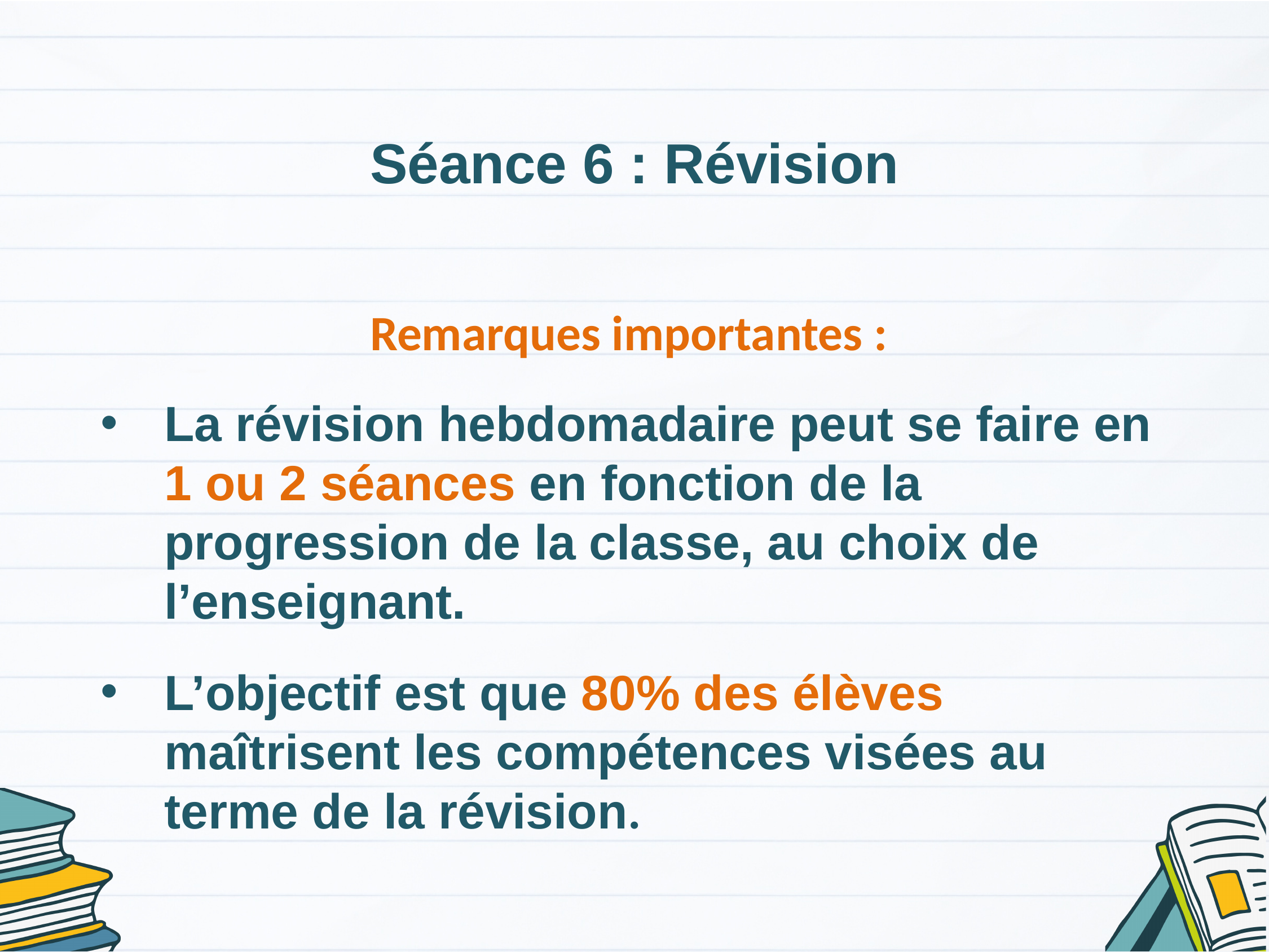

Séance 6 : Révision
Remarques importantes :
La révision hebdomadaire peut se faire en 1 ou 2 séances en fonction de la progression de la classe, au choix de l’enseignant.
L’objectif est que 80% des élèves maîtrisent les compétences visées au terme de la révision.